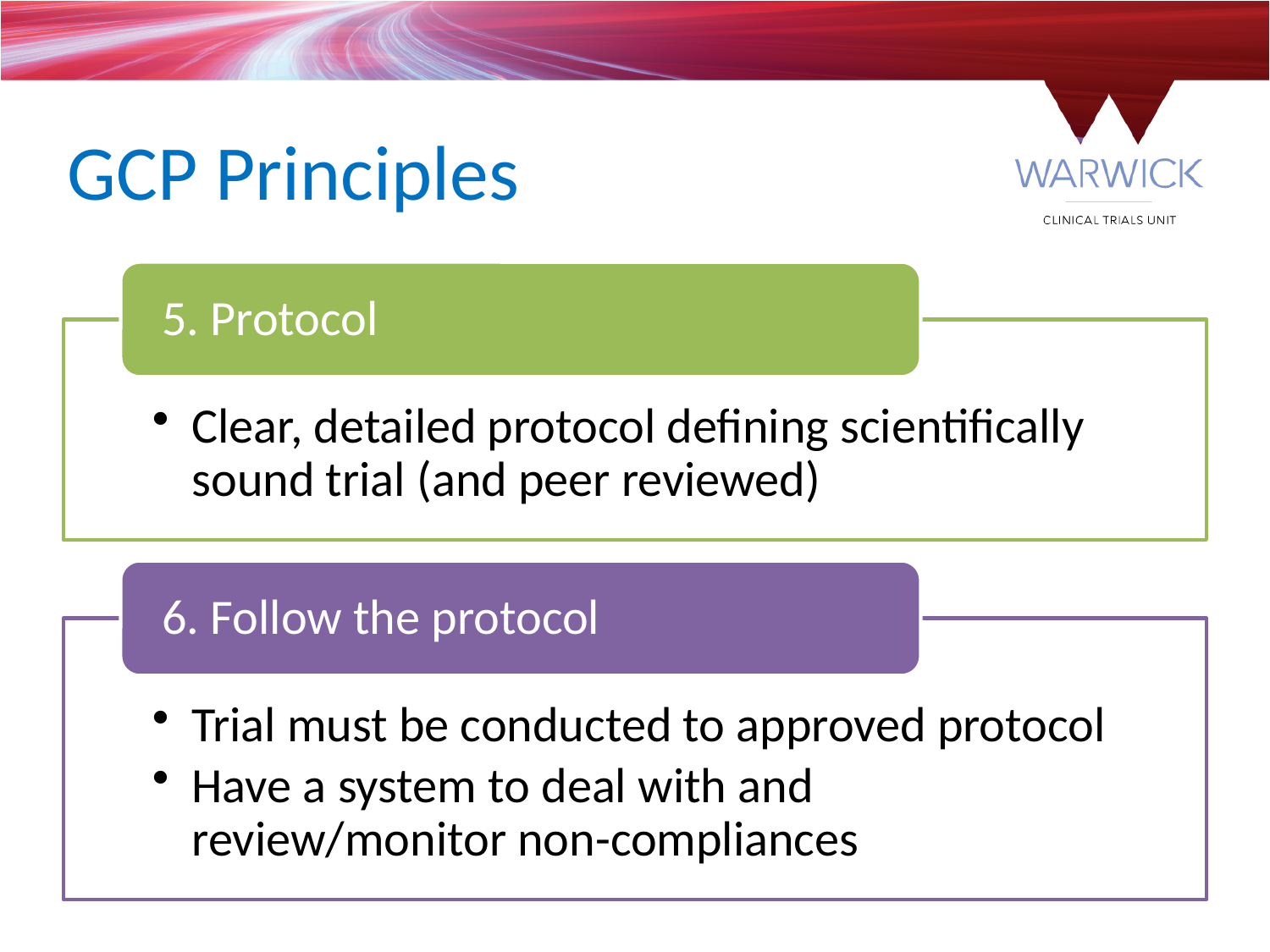

# GCP Principles
Clear, detailed protocol defining scientifically sound trial (and peer reviewed)
5. Protocol
Trial must be conducted to approved protocol
Have a system to deal with and review/monitor non-compliances
6. Follow the protocol